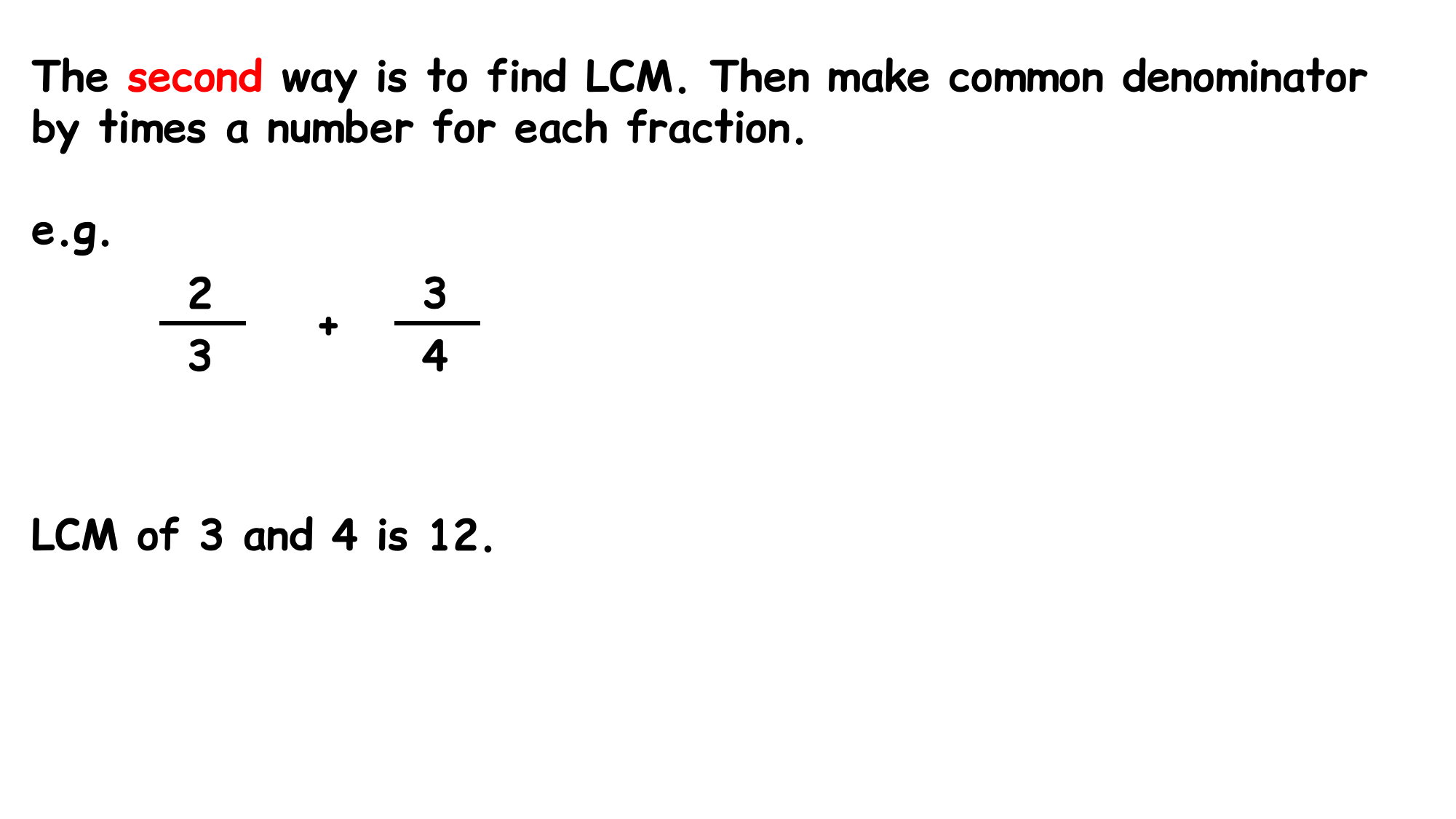

The second way is to find LCM. Then make common denominator by times a number for each fraction.

e.g.

LCM of 3 and 4 is 12.
2
3
+
3
4